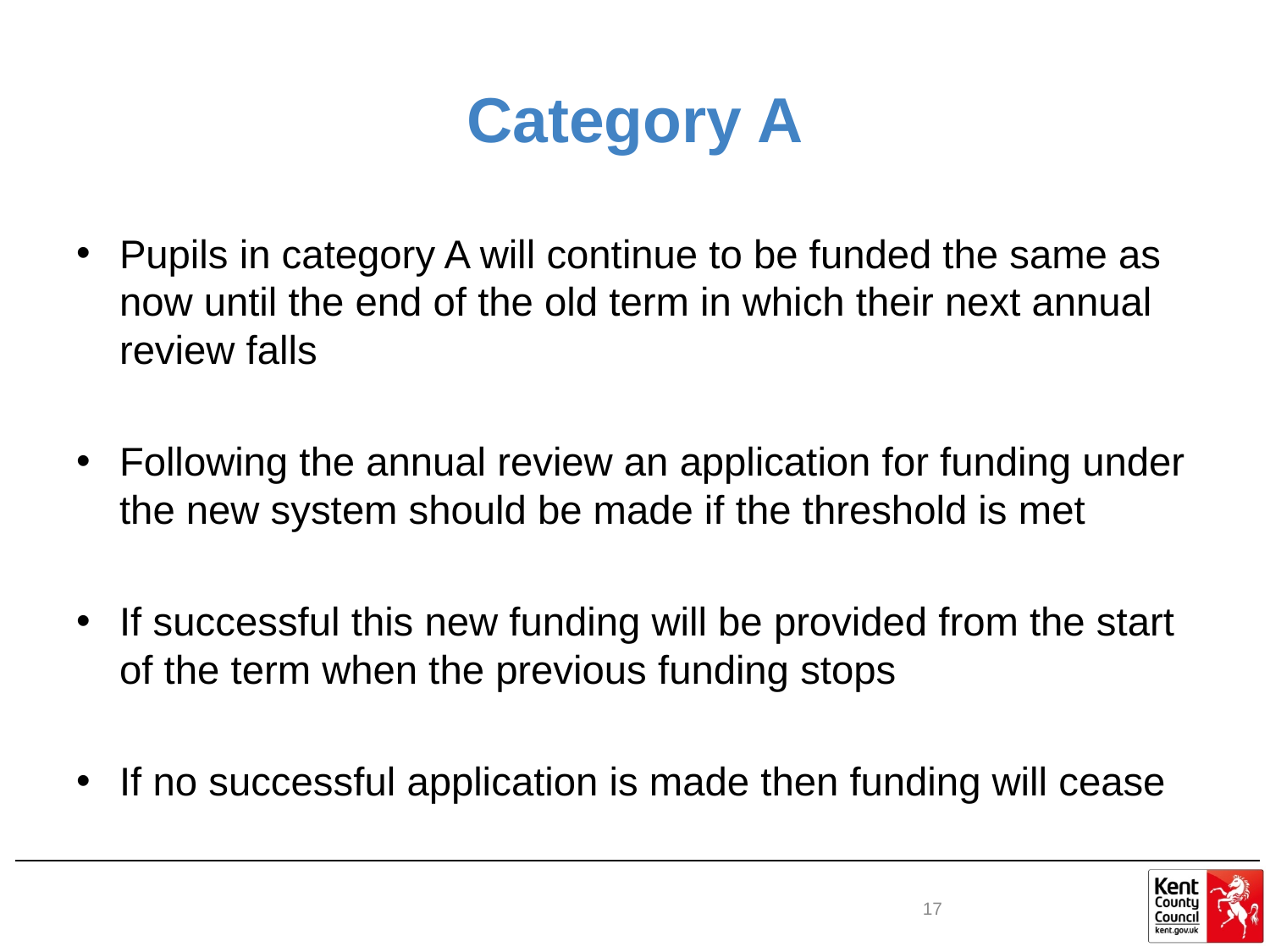

# Category A
Pupils in category A will continue to be funded the same as now until the end of the old term in which their next annual review falls

Following the annual review an application for funding under the new system should be made if the threshold is met

If successful this new funding will be provided from the start of the term when the previous funding stops

If no successful application is made then funding will cease
17